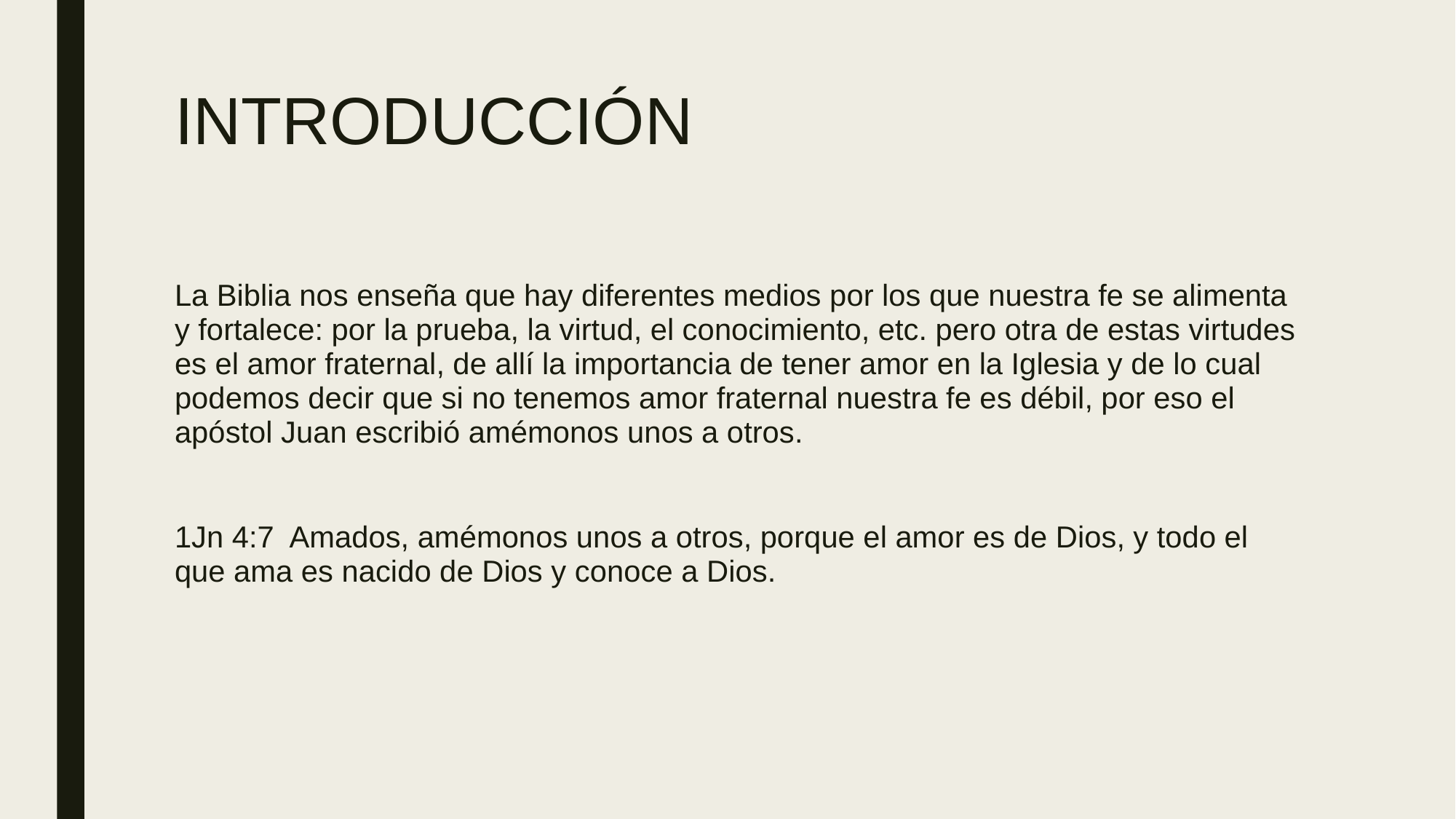

# INTRODUCCIÓN
La Biblia nos enseña que hay diferentes medios por los que nuestra fe se alimenta y fortalece: por la prueba, la virtud, el conocimiento, etc. pero otra de estas virtudes es el amor fraternal, de allí la importancia de tener amor en la Iglesia y de lo cual podemos decir que si no tenemos amor fraternal nuestra fe es débil, por eso el apóstol Juan escribió amémonos unos a otros.

1Jn 4:7  Amados, amémonos unos a otros, porque el amor es de Dios, y todo el que ama es nacido de Dios y conoce a Dios.